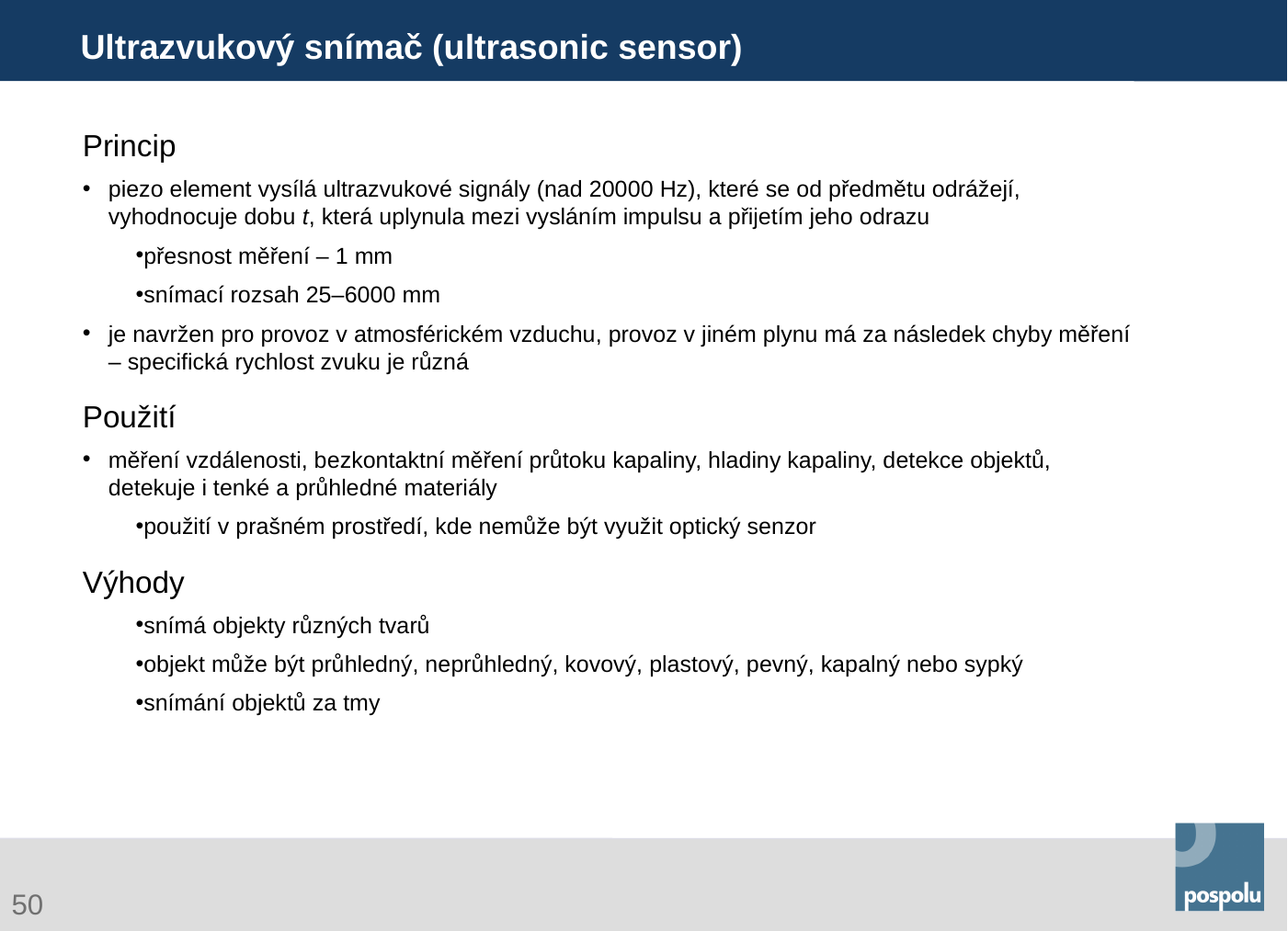

Ultrazvukový snímač (ultrasonic sensor)

Princip
piezo element vysílá ultrazvukové signály (nad 20000 Hz), které se od předmětu odrážejí, vyhodnocuje dobu t, která uplynula mezi vysláním impulsu a přijetím jeho odrazu
přesnost měření – 1 mm
snímací rozsah 25–6000 mm
je navržen pro provoz v atmosférickém vzduchu, provoz v jiném plynu má za následek chyby měření – specifická rychlost zvuku je různá
Použití
měření vzdálenosti, bezkontaktní měření průtoku kapaliny, hladiny kapaliny, detekce objektů, detekuje i tenké a průhledné materiály
použití v prašném prostředí, kde nemůže být využit optický senzor
Výhody
snímá objekty různých tvarů
objekt může být průhledný, neprůhledný, kovový, plastový, pevný, kapalný nebo sypký
snímání objektů za tmy

Gasoline Systems

50
Abteilung | 25.10.2011 | © Robert Bosch spol. s r.o. 2015. Alle Rechte vorbehalten, auch bzgl. jeder Verfügung, Verwertung, Reproduktion, Bearbeitung, Weitergabe sowie für den Fall von Schutzrechtsanmeldungen.